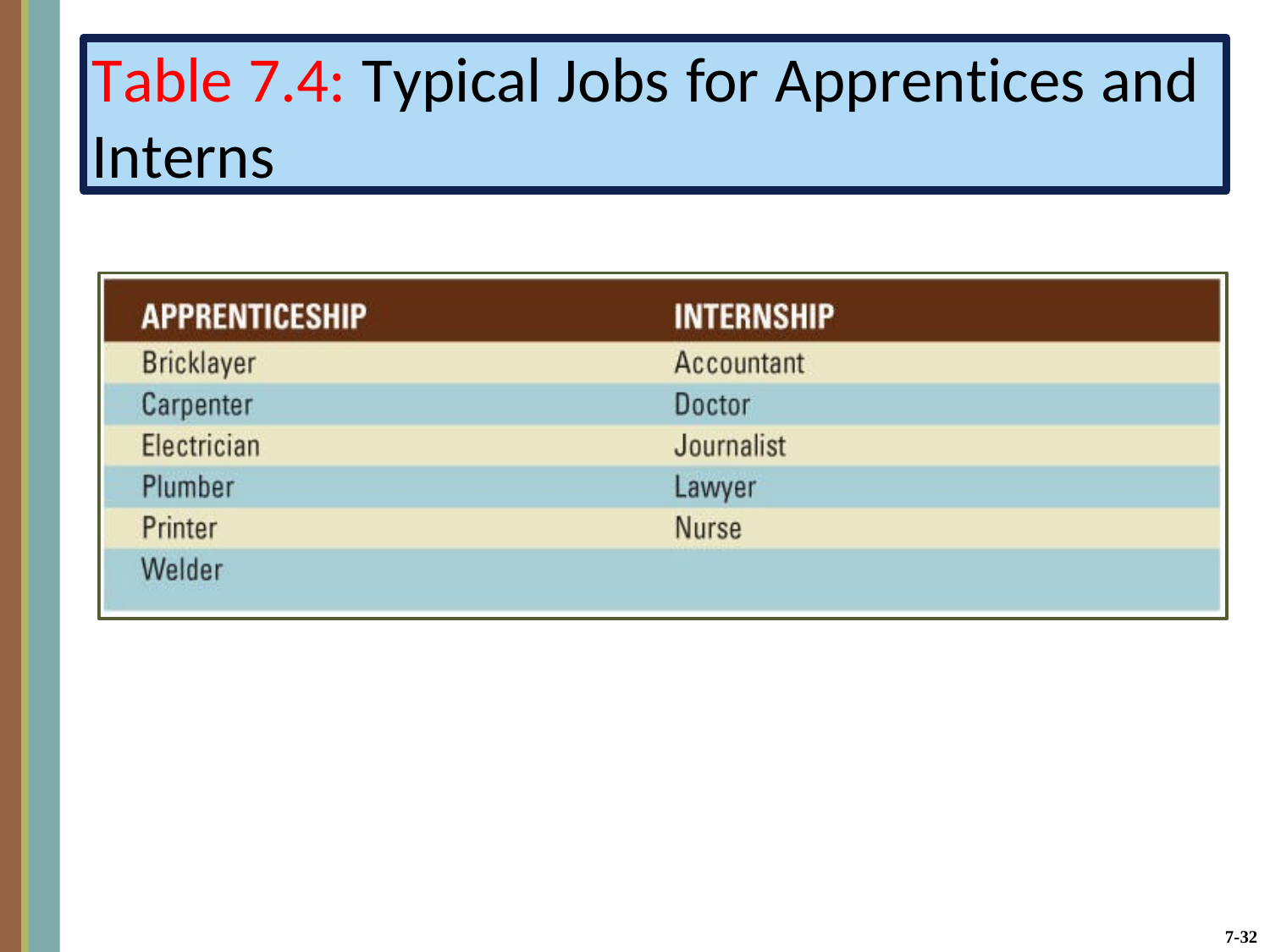

Table 7.4: Typical Jobs for Apprentices and Interns

7-32